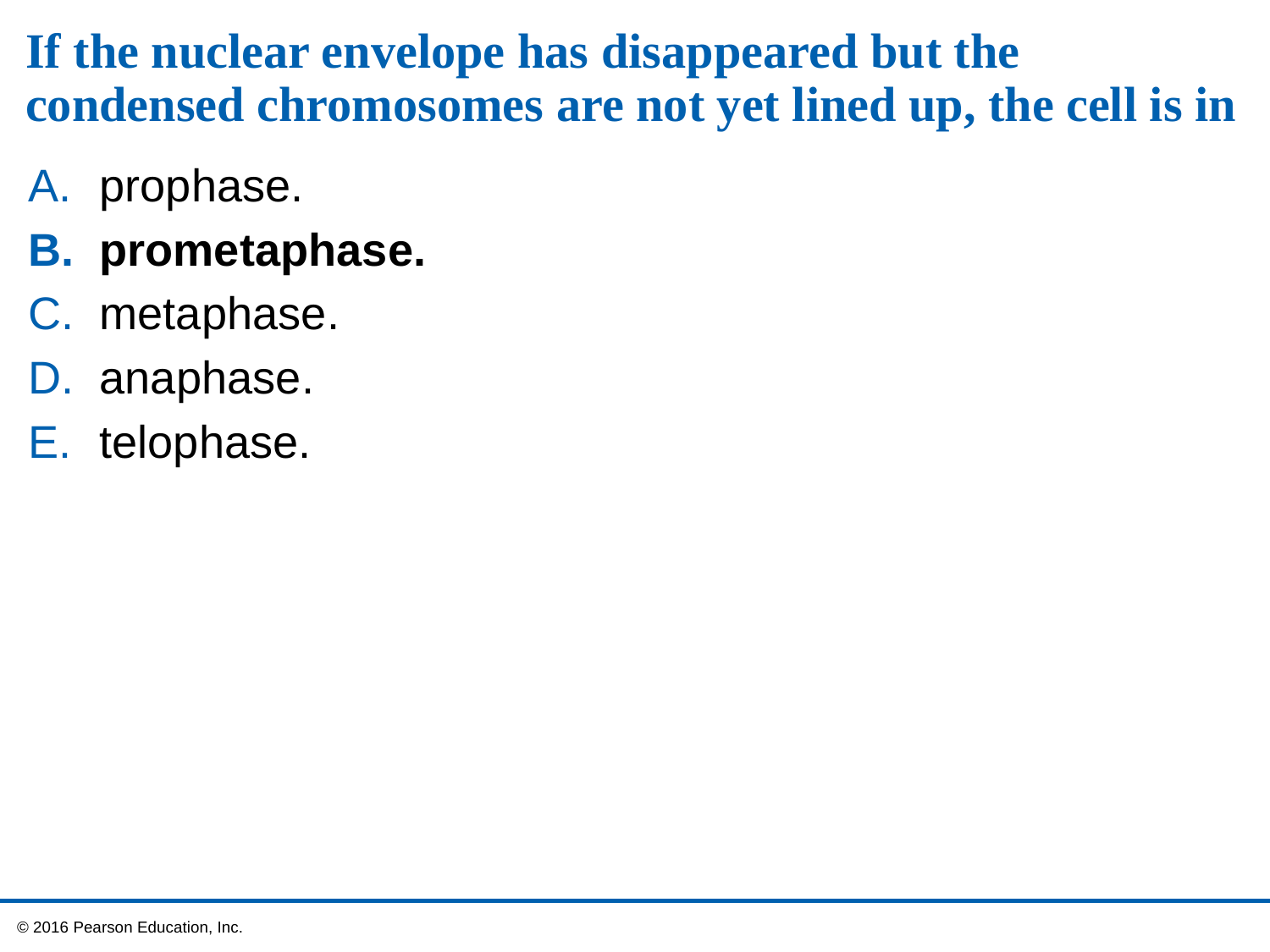

# If the nuclear envelope has disappeared but the condensed chromosomes are not yet lined up, the cell is in
prophase.
prometaphase.
metaphase.
anaphase.
telophase.
 © 2016 Pearson Education, Inc.